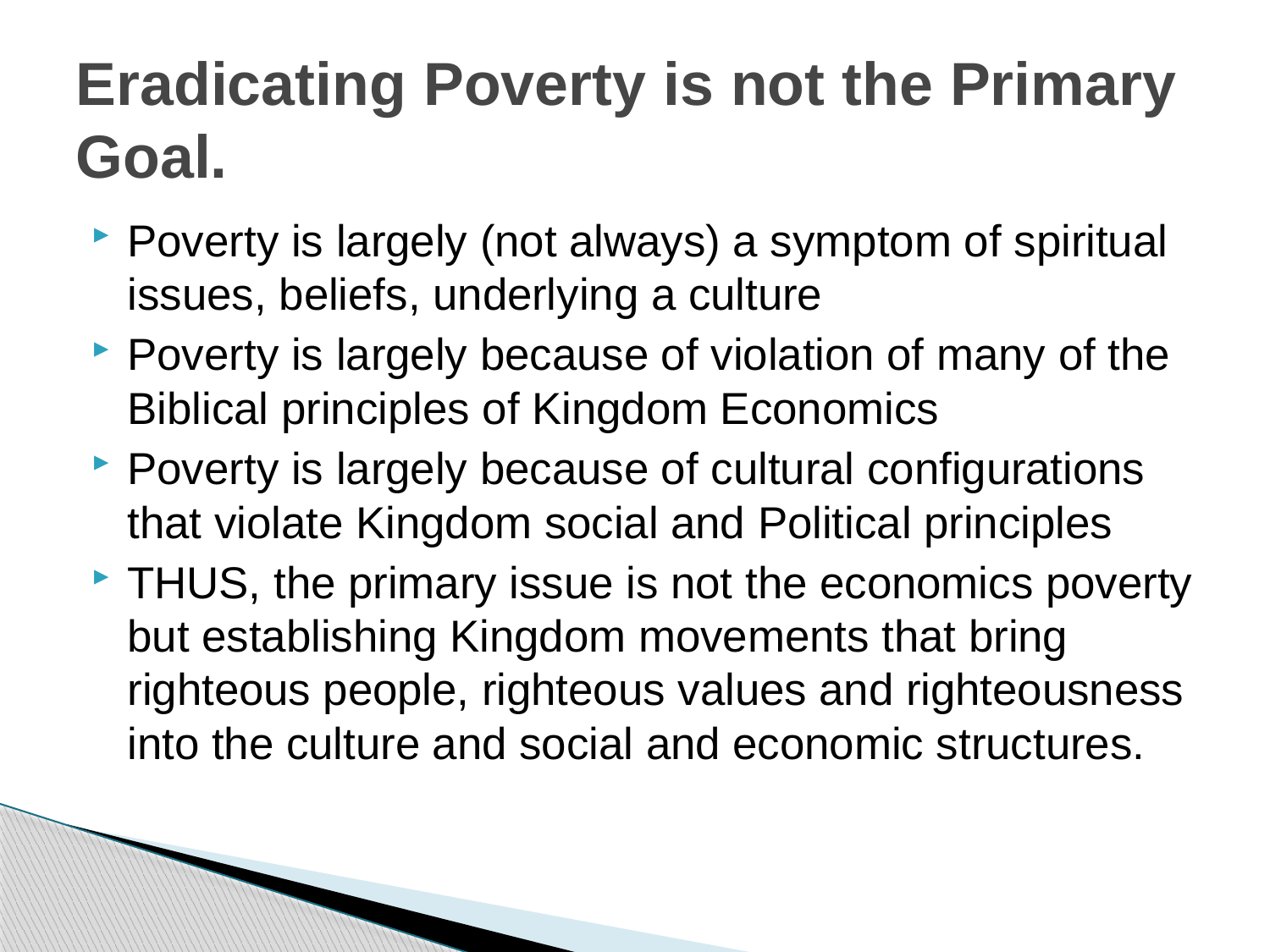

# Eradicating Poverty is not the Primary Goal.
Poverty is largely (not always) a symptom of spiritual issues, beliefs, underlying a culture
Poverty is largely because of violation of many of the Biblical principles of Kingdom Economics
Poverty is largely because of cultural configurations that violate Kingdom social and Political principles
THUS, the primary issue is not the economics poverty but establishing Kingdom movements that bring righteous people, righteous values and righteousness into the culture and social and economic structures.